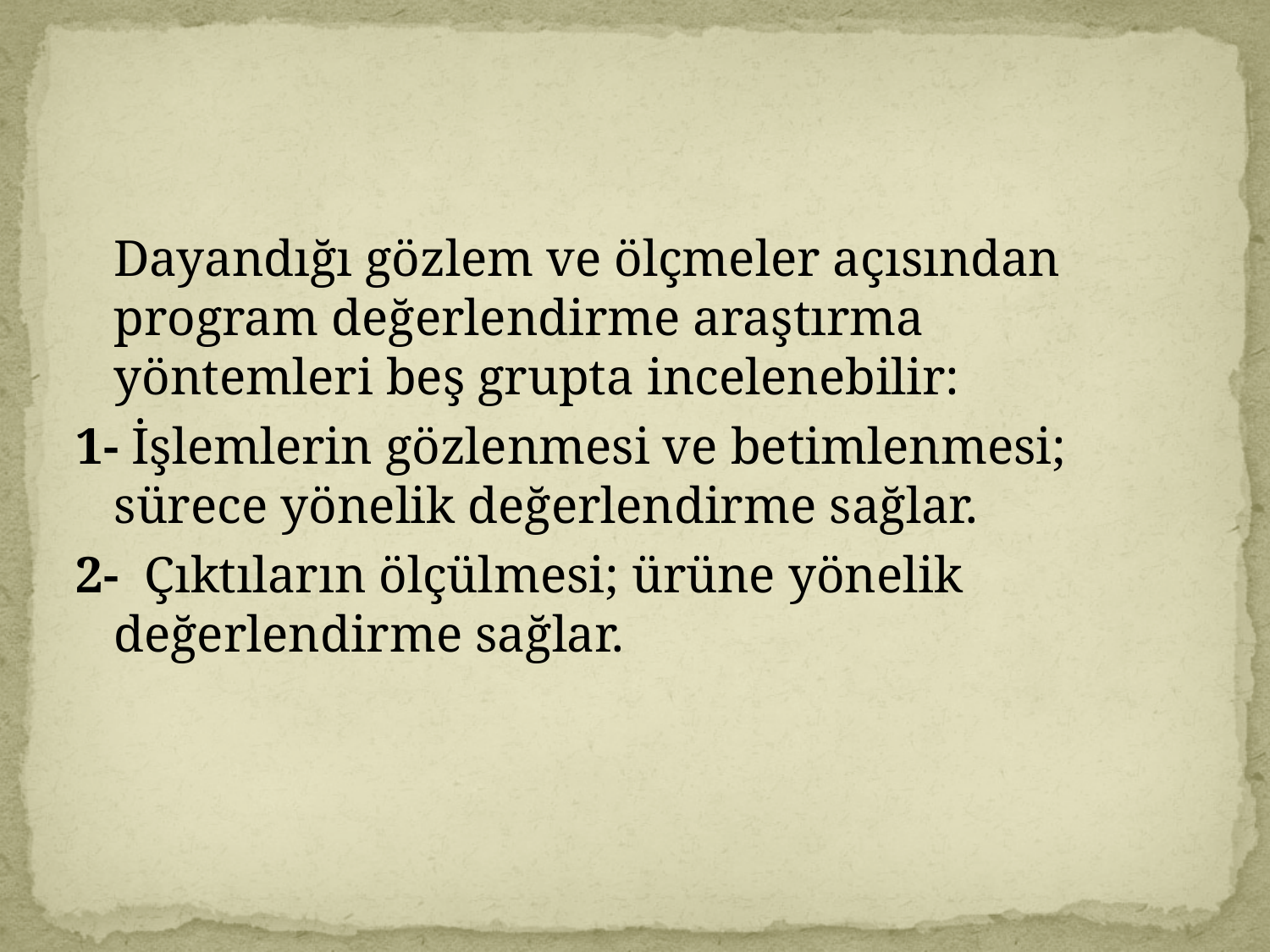

Dayandığı gözlem ve ölçmeler açısından program değerlendirme araştırma yöntemleri beş grupta incelenebilir:
1- İşlemlerin gözlenmesi ve betimlenmesi; sürece yönelik değerlendirme sağlar.
2-  Çıktıların ölçülmesi; ürüne yönelik değerlendirme sağlar.